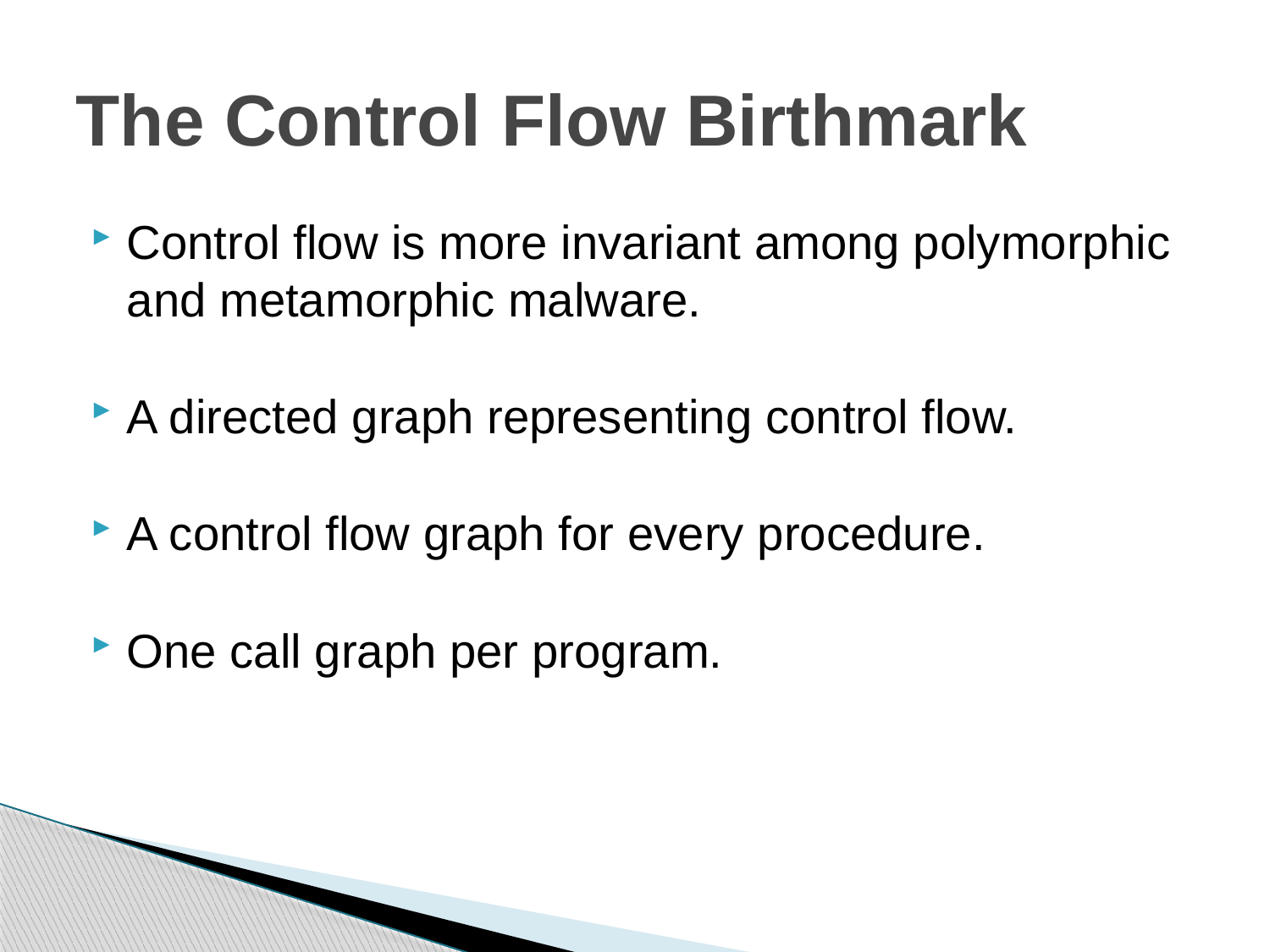

# The Control Flow Birthmark
Control flow is more invariant among polymorphic and metamorphic malware.
A directed graph representing control flow.
A control flow graph for every procedure.
One call graph per program.